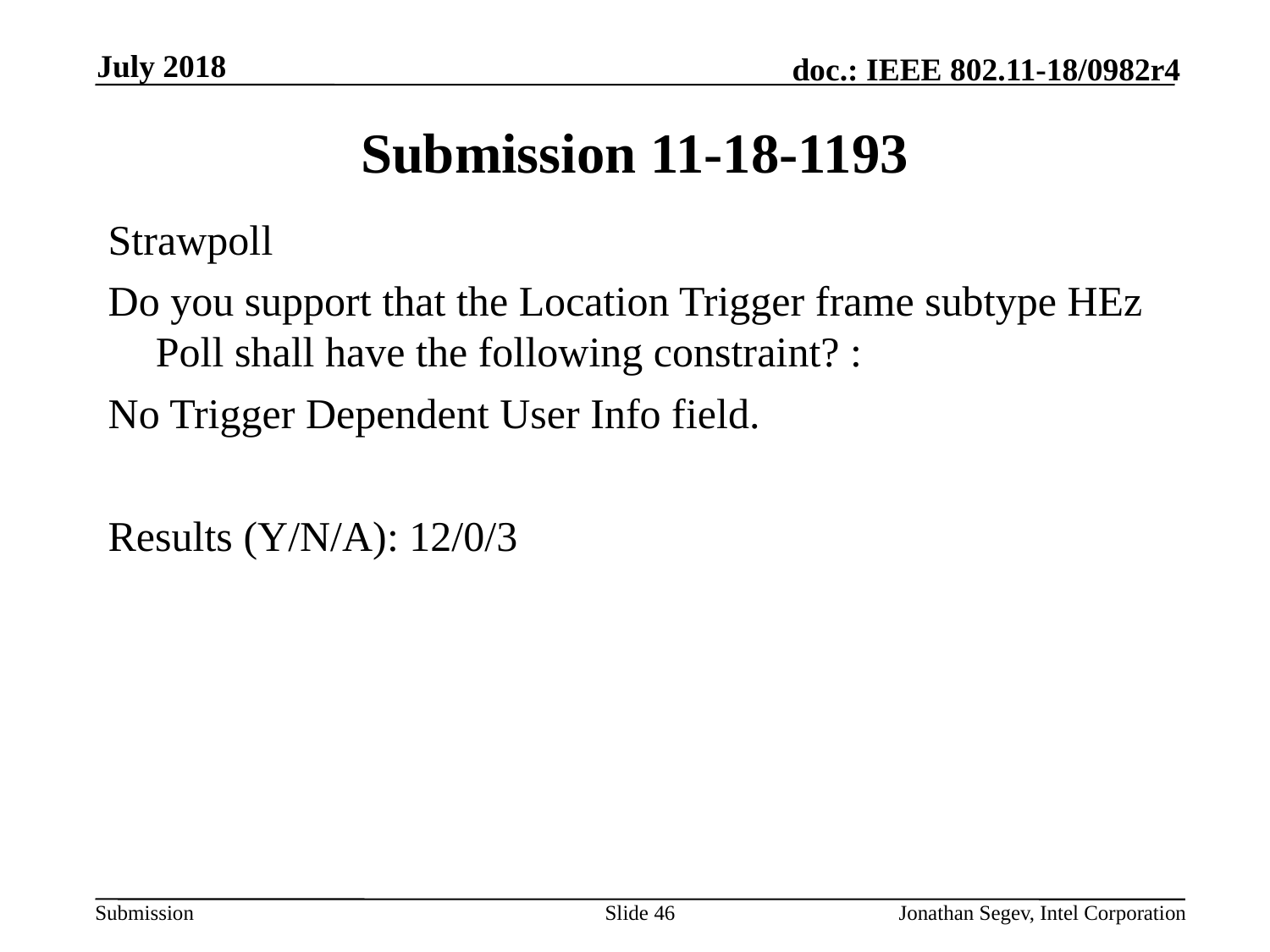

July 2018
# Submission 11-18-1193
Strawpoll
Do you support that the Location Trigger frame subtype HEz Poll shall have the following constraint? :
No Trigger Dependent User Info field.

Results (Y/N/A): 12/0/3

Slide 46
Jonathan Segev, Intel Corporation